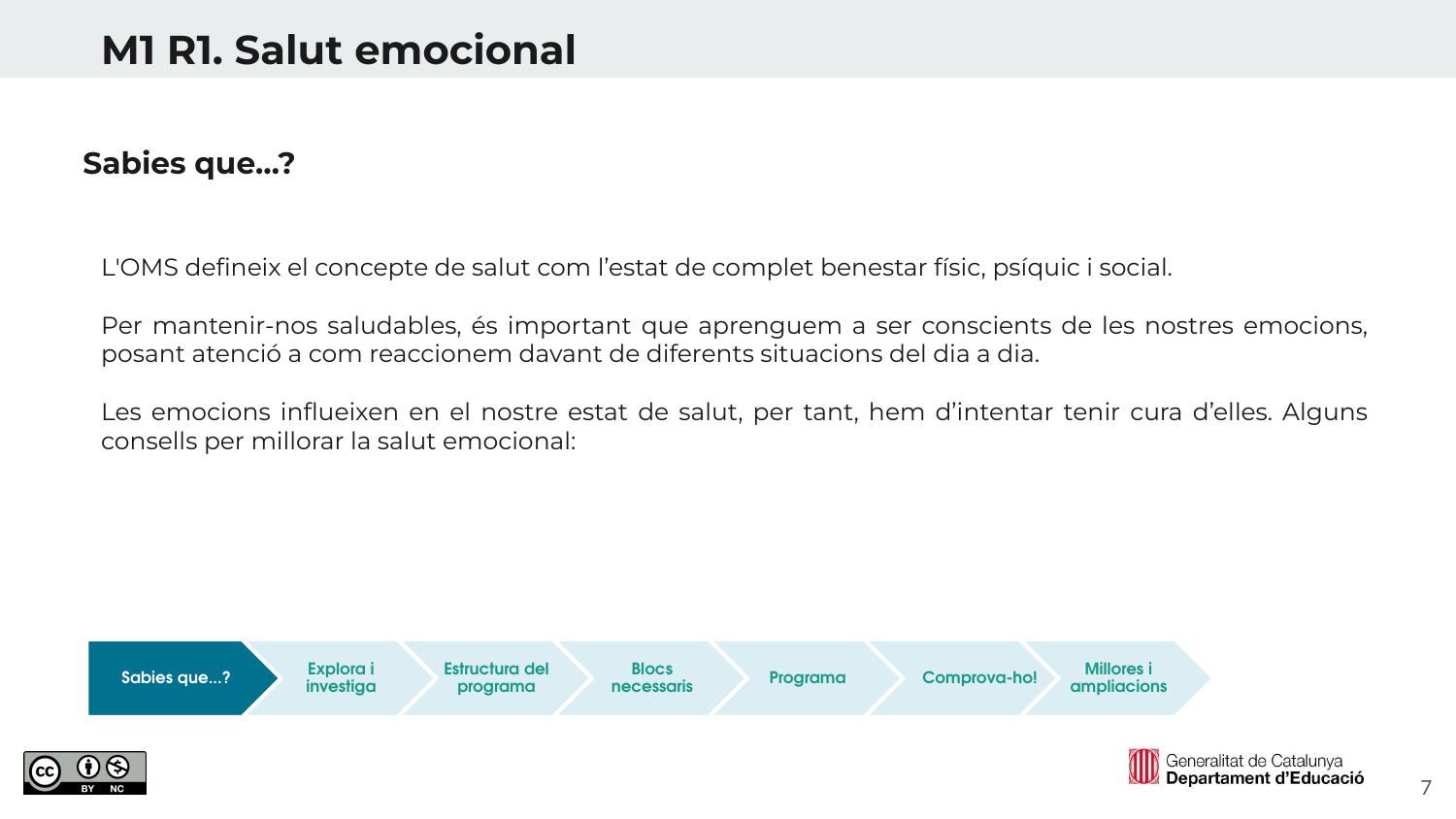

M1 R1. Salut emocional
Sabies que…?
L'OMS defineix el concepte de salut com l’estat de complet benestar físic, psíquic i social.

Per mantenir-nos saludables, és important que aprenguem a ser conscients de les nostres emocions, posant atenció a com reaccionem davant de diferents situacions del dia a dia.

Les emocions influeixen en el nostre estat de salut, per tant, hem d’intentar tenir cura d’elles. Alguns consells per millorar la salut emocional:

Comprova-ho!

Sabies que...?

Explora i investiga

Estructura del programa

Blocs necessaris

Programa

Millores i ampliacions
7
Icones  flaticon.es